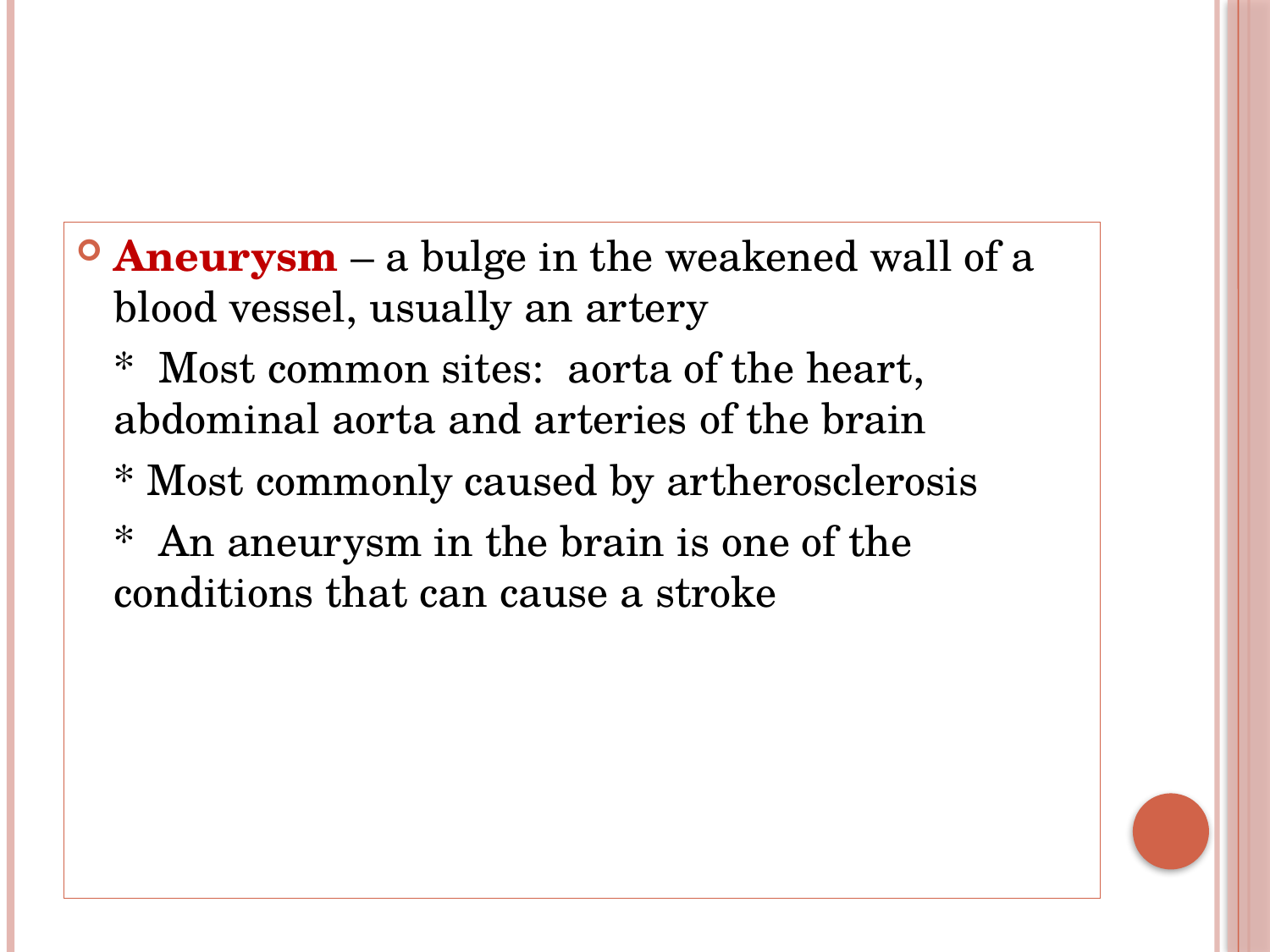

#
Aneurysm – a bulge in the weakened wall of a blood vessel, usually an artery
	*  Most common sites:  aorta of the heart, abdominal aorta and arteries of the brain
	* Most commonly caused by artherosclerosis
	*  An aneurysm in the brain is one of the conditions that can cause a stroke